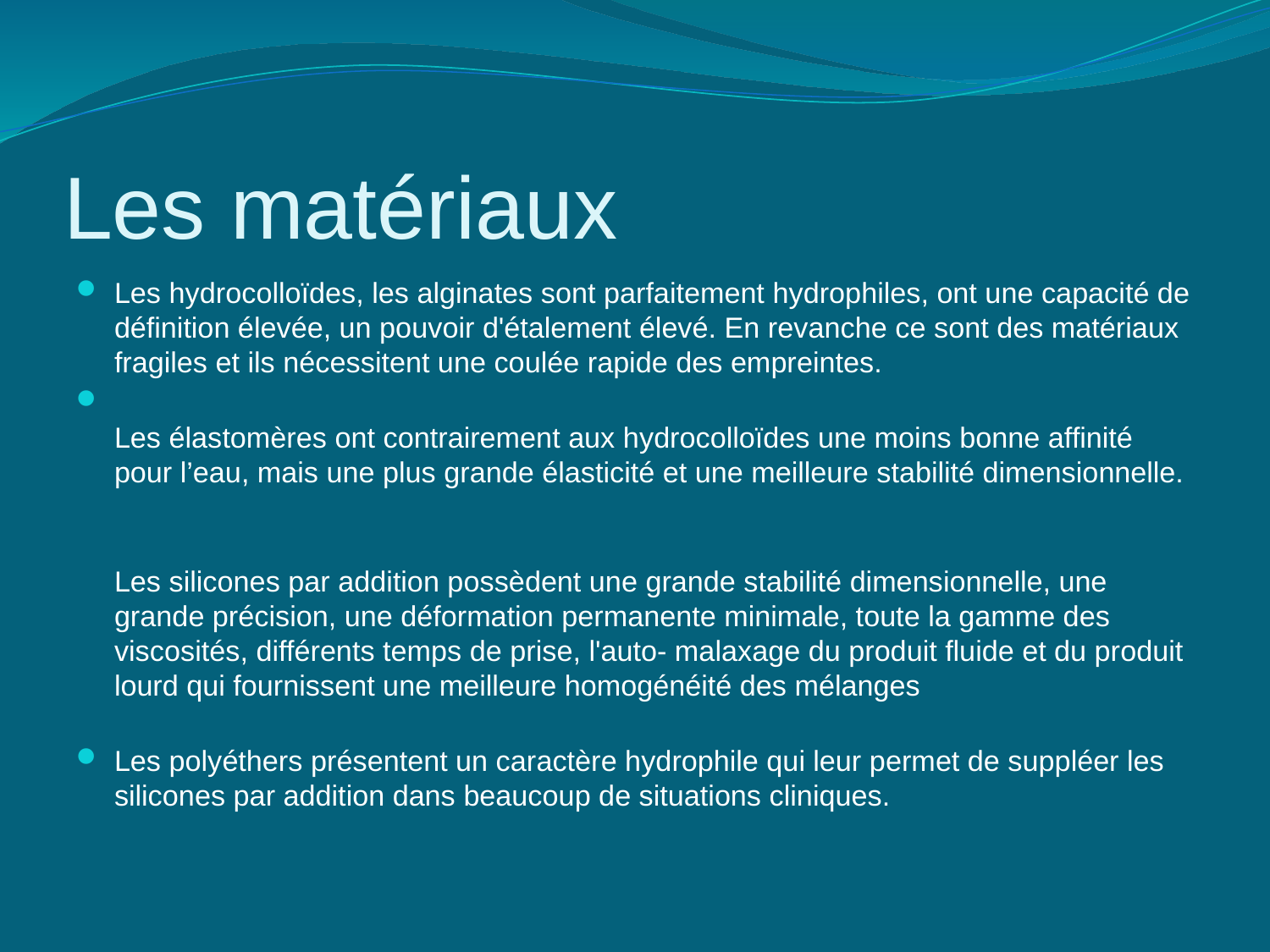

# Les matériaux
Les hydrocolloïdes, les alginates sont parfaitement hydrophiles, ont une capacité de définition élevée, un pouvoir d'étalement élevé. En revanche ce sont des matériaux fragiles et ils nécessitent une coulée rapide des empreintes.
Les élastomères ont contrairement aux hydrocolloïdes une moins bonne affinité pour l’eau, mais une plus grande élasticité et une meilleure stabilité dimensionnelle.
Les silicones par addition possèdent une grande stabilité dimensionnelle, une grande précision, une déformation permanente minimale, toute la gamme des viscosités, différents temps de prise, l'auto- malaxage du produit fluide et du produit lourd qui fournissent une meilleure homogénéité des mélanges
Les polyéthers présentent un caractère hydrophile qui leur permet de suppléer les silicones par addition dans beaucoup de situations cliniques.